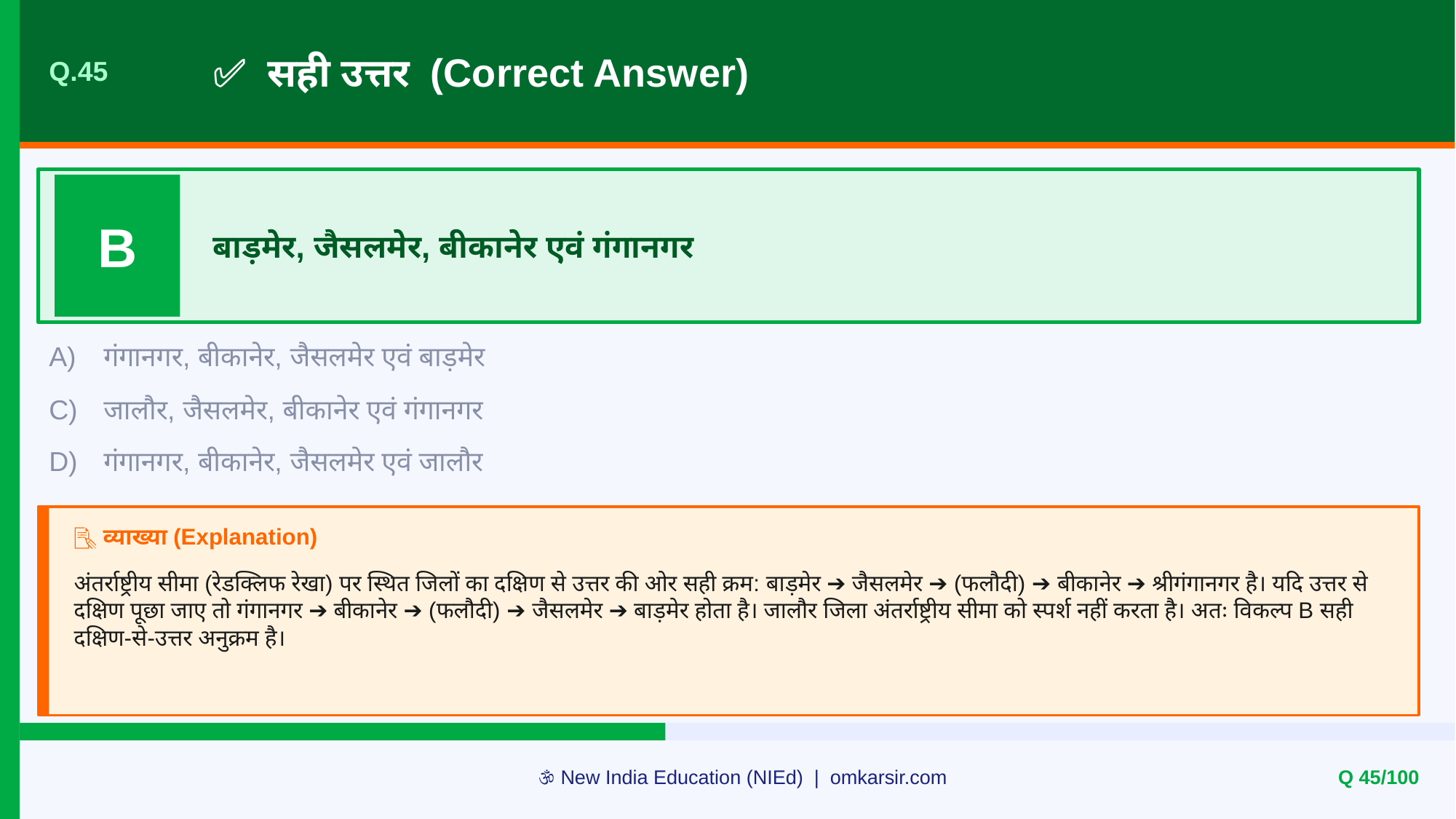

✅  सही उत्तर  (Correct Answer)
Q.45

B
बाड़मेर, जैसलमेर, बीकानेर एवं गंगानगर
A)
गंगानगर, बीकानेर, जैसलमेर एवं बाड़मेर
C)
जालौर, जैसलमेर, बीकानेर एवं गंगानगर
D)
गंगानगर, बीकानेर, जैसलमेर एवं जालौर

📝 व्याख्या (Explanation)
अंतर्राष्ट्रीय सीमा (रेडक्लिफ रेखा) पर स्थित जिलों का दक्षिण से उत्तर की ओर सही क्रम: बाड़मेर ➔ जैसलमेर ➔ (फलौदी) ➔ बीकानेर ➔ श्रीगंगानगर है। यदि उत्तर से दक्षिण पूछा जाए तो गंगानगर ➔ बीकानेर ➔ (फलौदी) ➔ जैसलमेर ➔ बाड़मेर होता है। जालौर जिला अंतर्राष्ट्रीय सीमा को स्पर्श नहीं करता है। अतः विकल्प B सही दक्षिण-से-उत्तर अनुक्रम है।

🕉️ New India Education (NIEd)  |  omkarsir.com
Q 45/100